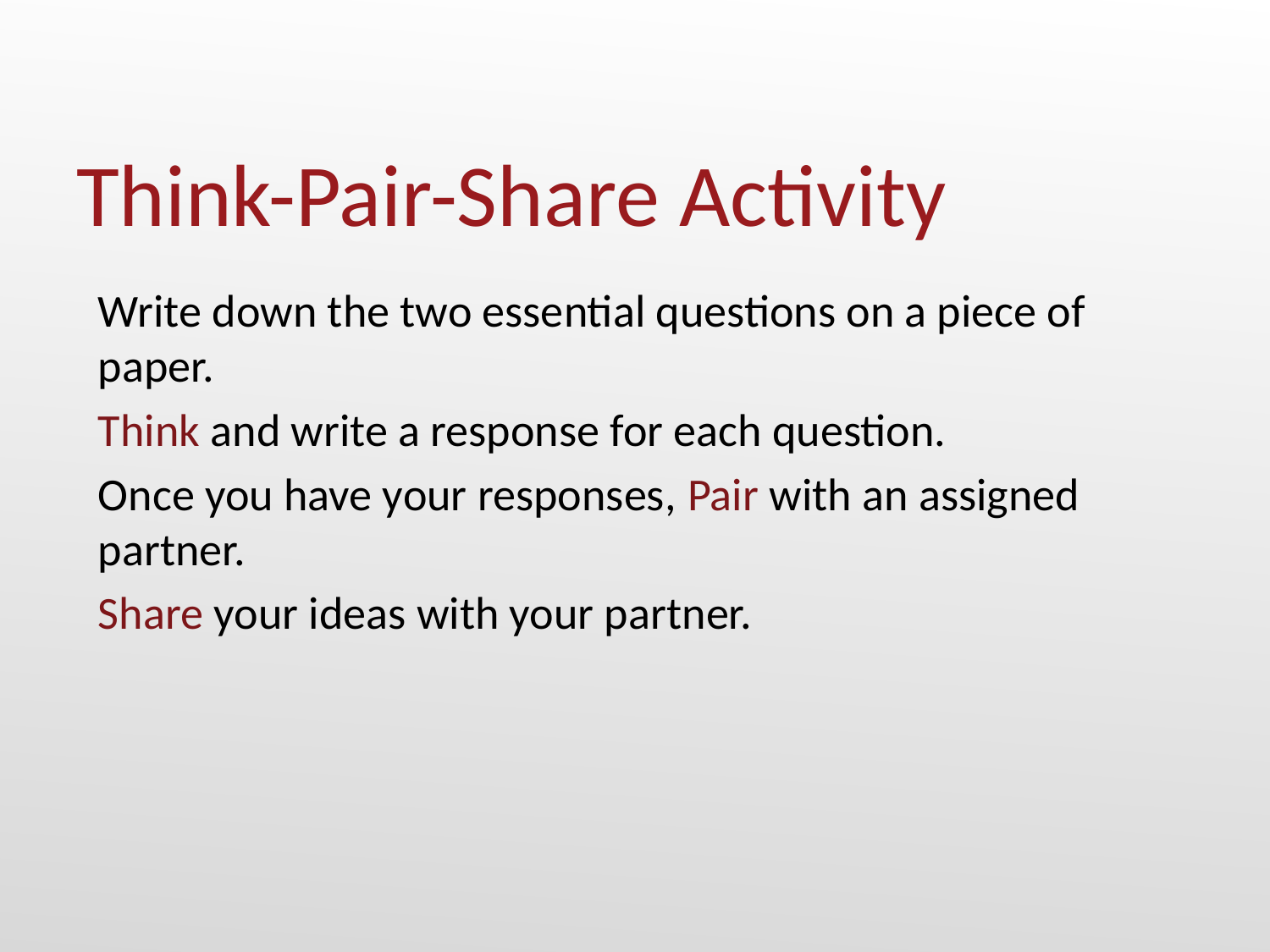

# Think-Pair-Share Activity
Write down the two essential questions on a piece of paper.
Think and write a response for each question.
Once you have your responses, Pair with an assigned partner.
Share your ideas with your partner.